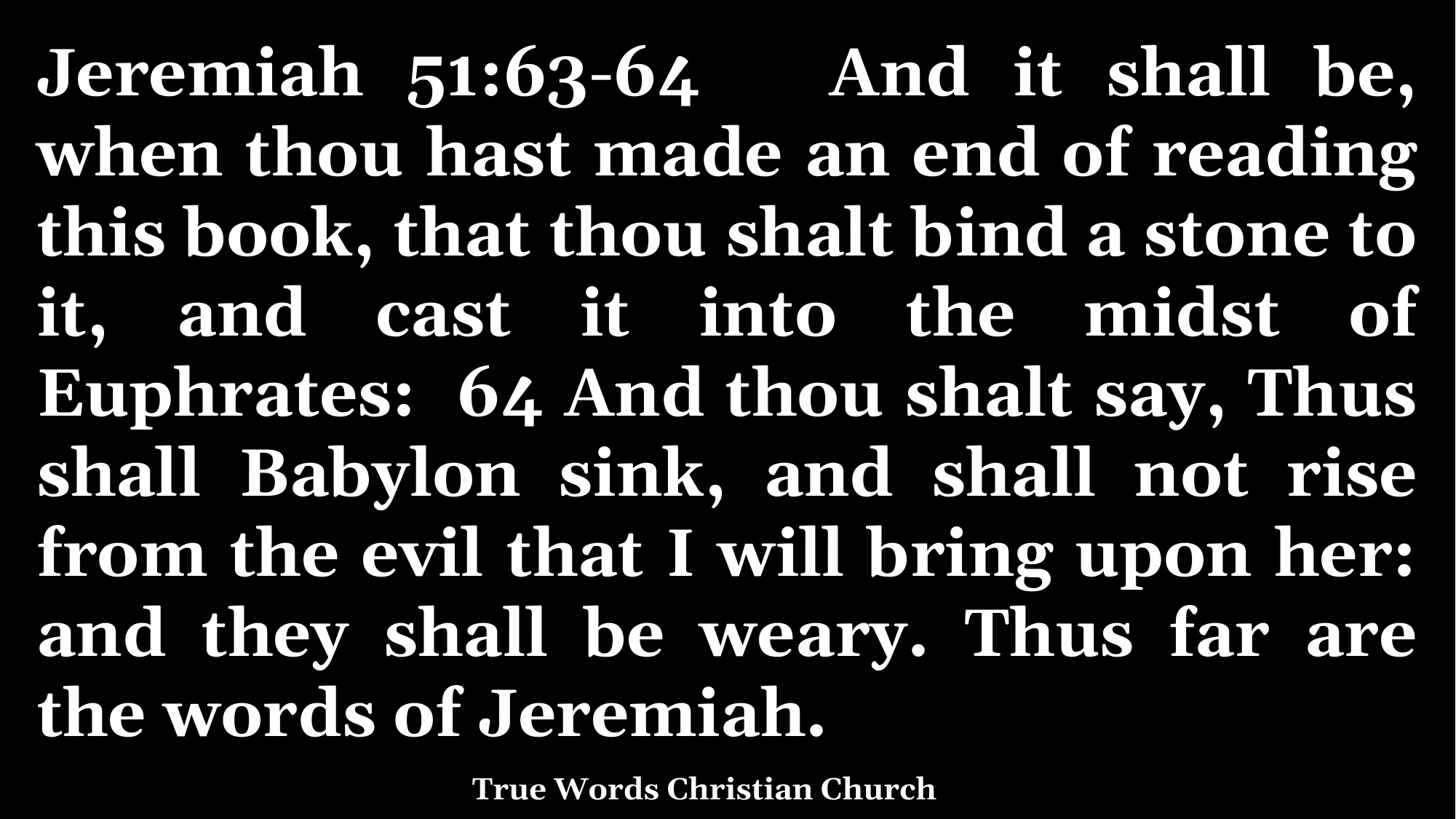

Jeremiah 51:63-64   And it shall be, when thou hast made an end of reading this book, that thou shalt bind a stone to it, and cast it into the midst of Euphrates:  64 And thou shalt say, Thus shall Babylon sink, and shall not rise from the evil that I will bring upon her: and they shall be weary. Thus far are the words of Jeremiah.
True Words Christian Church